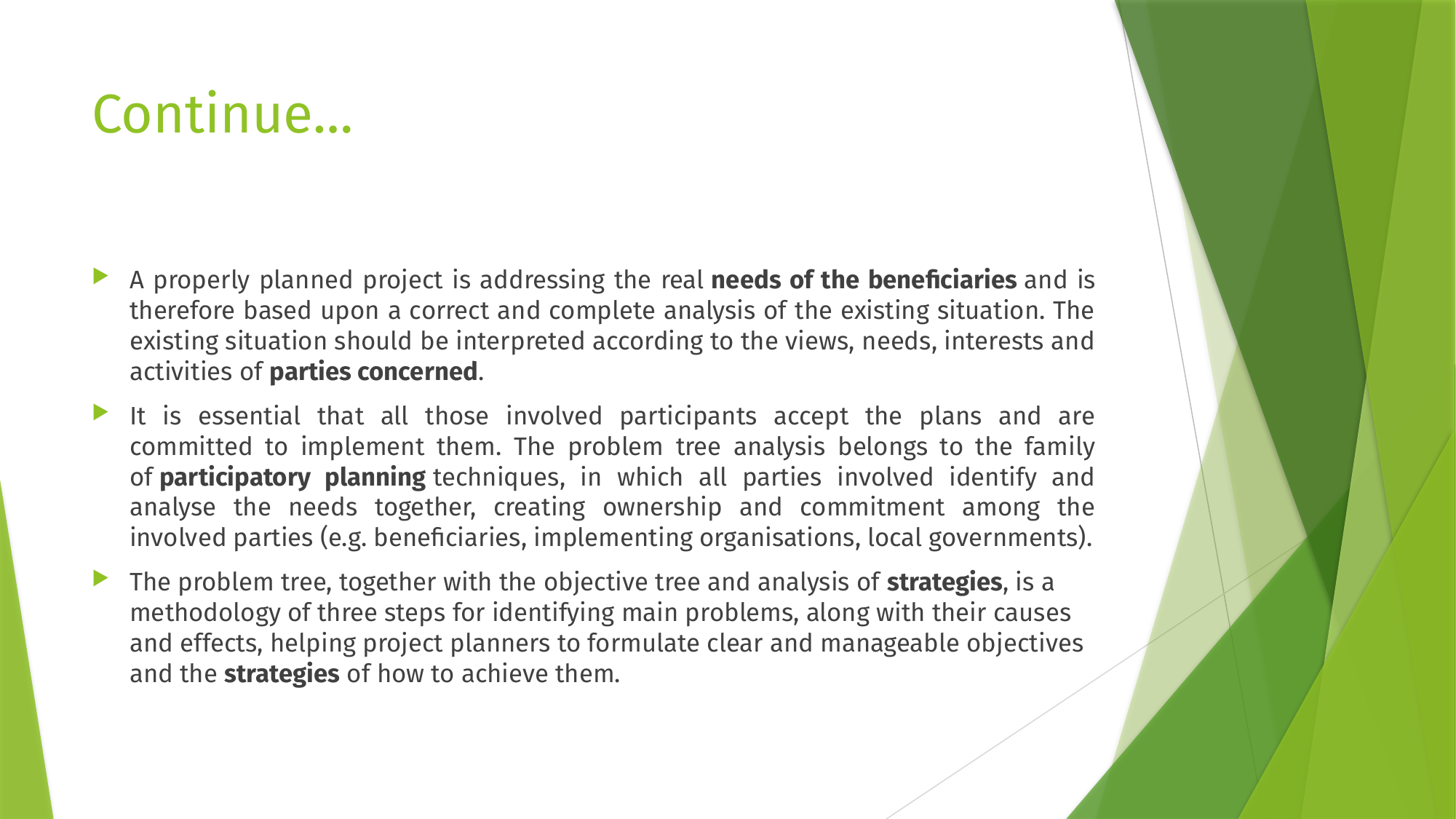

# Continue…
A properly planned project is addressing the real needs of the beneficiaries and is therefore based upon a correct and complete analysis of the existing situation. The existing situation should be interpreted according to the views, needs, interests and activities of parties concerned.
It is essential that all those involved participants accept the plans and are committed to implement them. The problem tree analysis belongs to the family of participatory planning techniques, in which all parties involved identify and analyse the needs together, creating ownership and commitment among the involved parties (e.g. beneficiaries, implementing organisations, local governments).
The problem tree, together with the objective tree and analysis of strategies, is a methodology of three steps for identifying main problems, along with their causes and effects, helping project planners to formulate clear and manageable objectives and the strategies of how to achieve them.